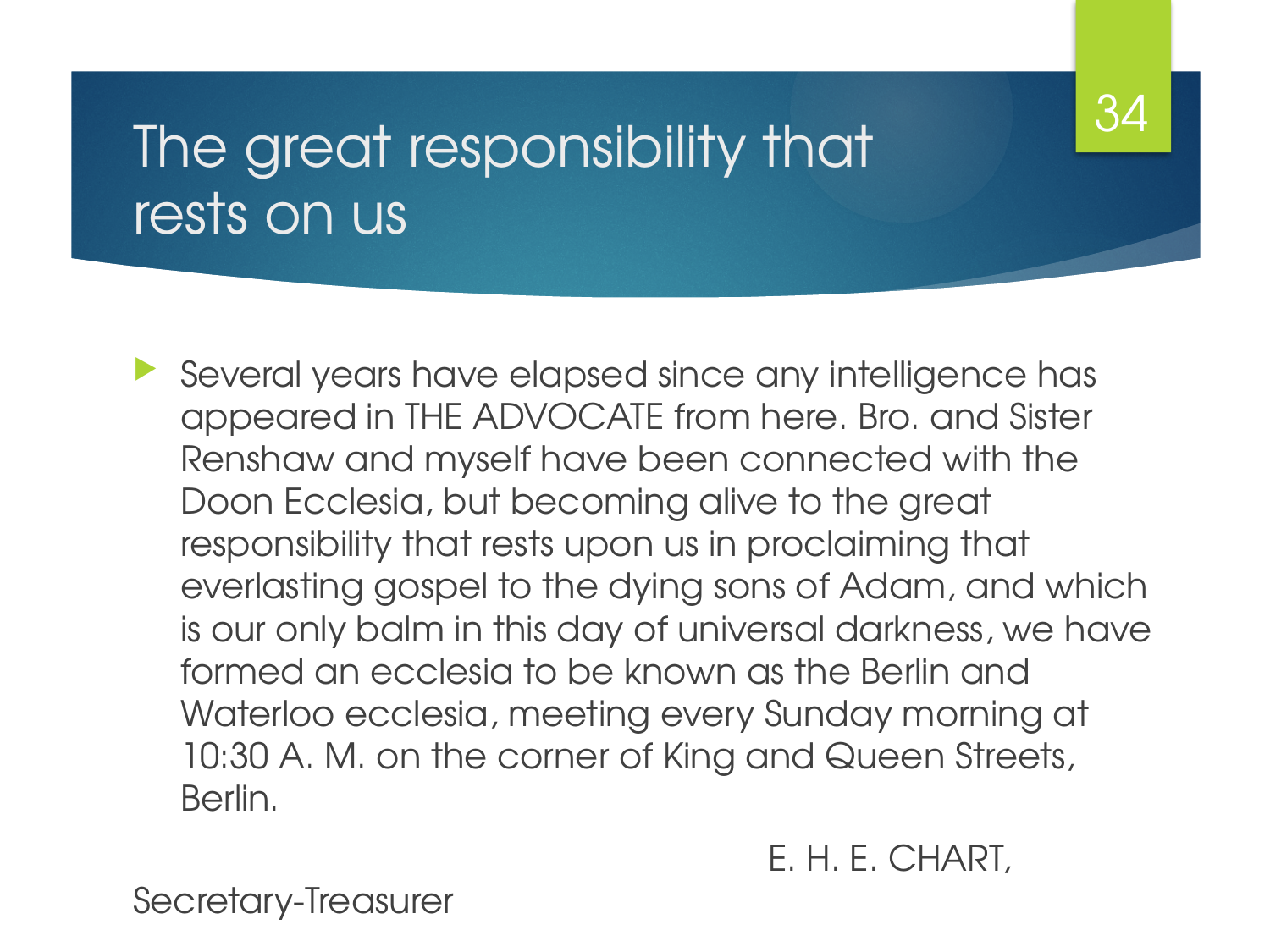

34
# The great responsibility that rests on us
Several years have elapsed since any intelligence has appeared in the advocate from here. Bro. and Sister Renshaw and myself have been connected with the Doon Ecclesia, but becoming alive to the great responsibility that rests upon us in proclaiming that everlasting gospel to the dying sons of Adam, and which is our only balm in this day of universal darkness, we have formed an ecclesia to be known as the Berlin and Waterloo ecclesia, meeting every Sunday morning at 10:30 A. M. on the corner of King and Queen Streets, Berlin.
					E. H. E. CHART, Secretary-Treasurer